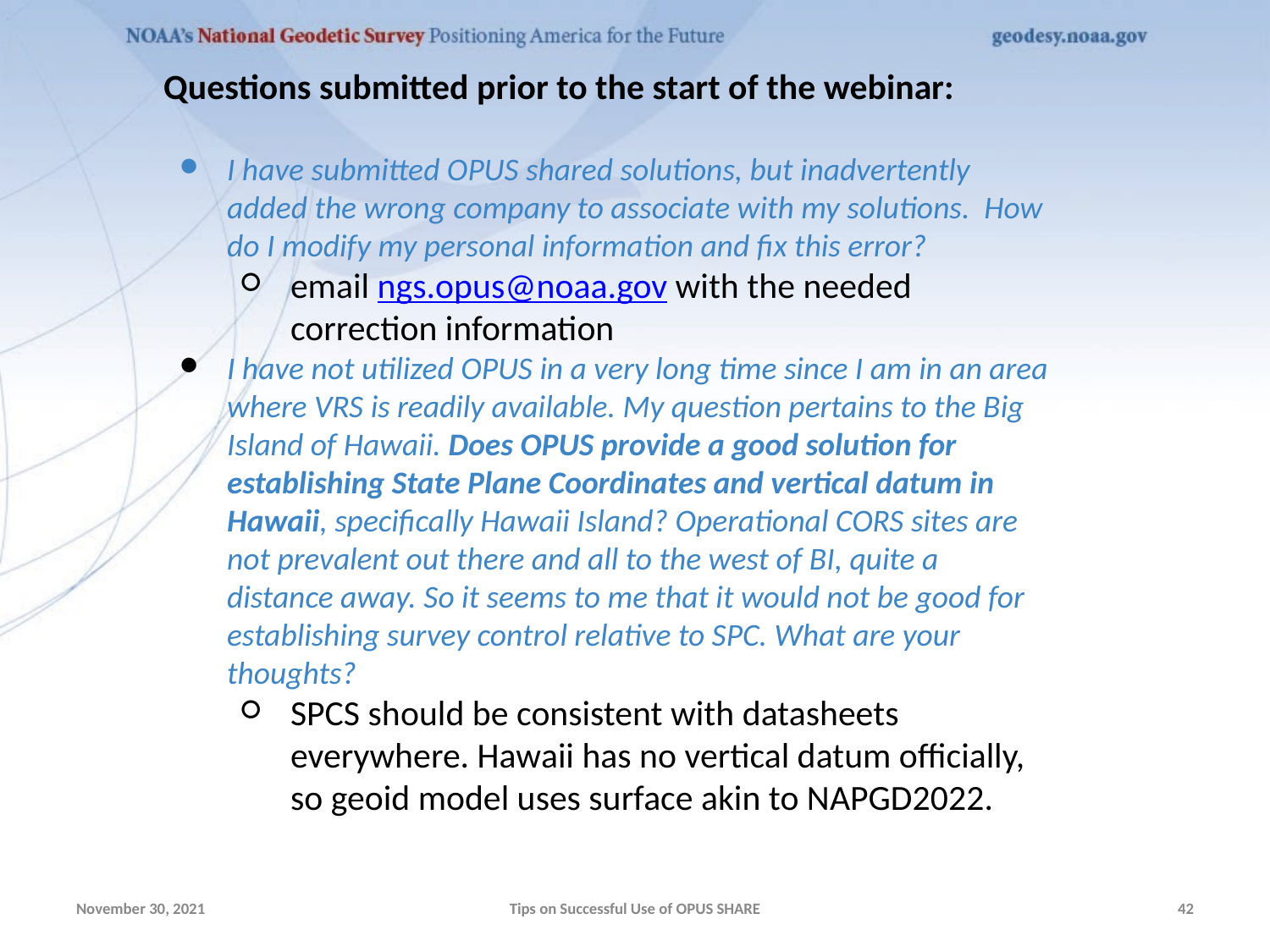

Questions submitted prior to the start of the webinar:

I have submitted OPUS shared solutions, but inadvertently added the wrong company to associate with my solutions.  How do I modify my personal information and fix this error?
email ngs.opus@noaa.gov with the needed correction information
I have not utilized OPUS in a very long time since I am in an area where VRS is readily available. My question pertains to the Big Island of Hawaii. Does OPUS provide a good solution for establishing State Plane Coordinates and vertical datum in Hawaii, specifically Hawaii Island? Operational CORS sites are not prevalent out there and all to the west of BI, quite a distance away. So it seems to me that it would not be good for establishing survey control relative to SPC. What are your thoughts?
SPCS should be consistent with datasheets everywhere. Hawaii has no vertical datum officially, so geoid model uses surface akin to NAPGD2022.
November 30, 2021
Tips on Successful Use of OPUS SHARE
42